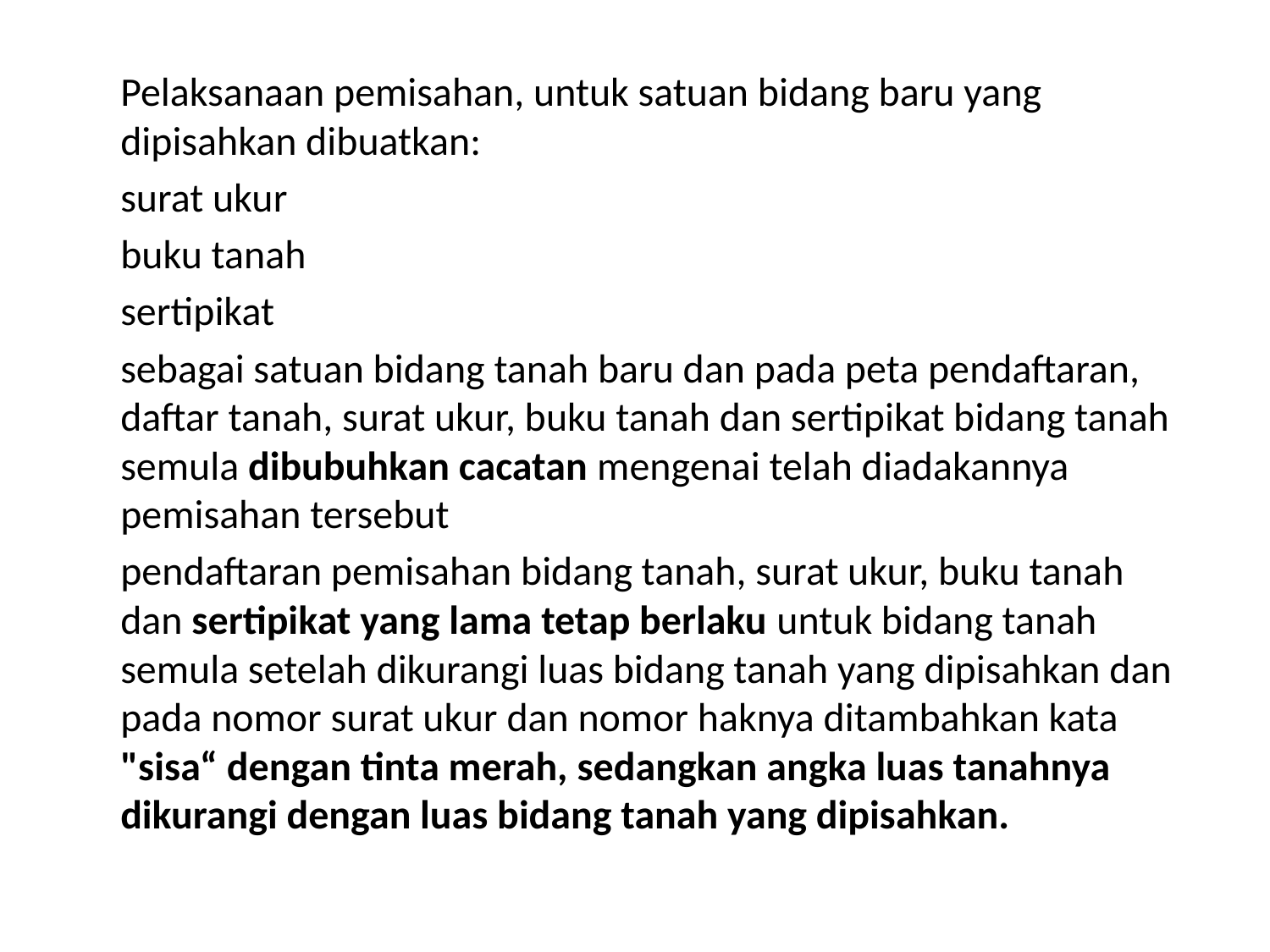

Pelaksanaan pemisahan, untuk satuan bidang baru yang dipisahkan dibuatkan:
	surat ukur
	buku tanah
	sertipikat
	sebagai satuan bidang tanah baru dan pada peta pendaftaran, daftar tanah, surat ukur, buku tanah dan sertipikat bidang tanah semula dibubuhkan cacatan mengenai telah diadakannya pemisahan tersebut
	pendaftaran pemisahan bidang tanah, surat ukur, buku tanah dan sertipikat yang lama tetap berlaku untuk bidang tanah semula setelah dikurangi luas bidang tanah yang dipisahkan dan pada nomor surat ukur dan nomor haknya ditambahkan kata "sisa“ dengan tinta merah, sedangkan angka luas tanahnya dikurangi dengan luas bidang tanah yang dipisahkan.